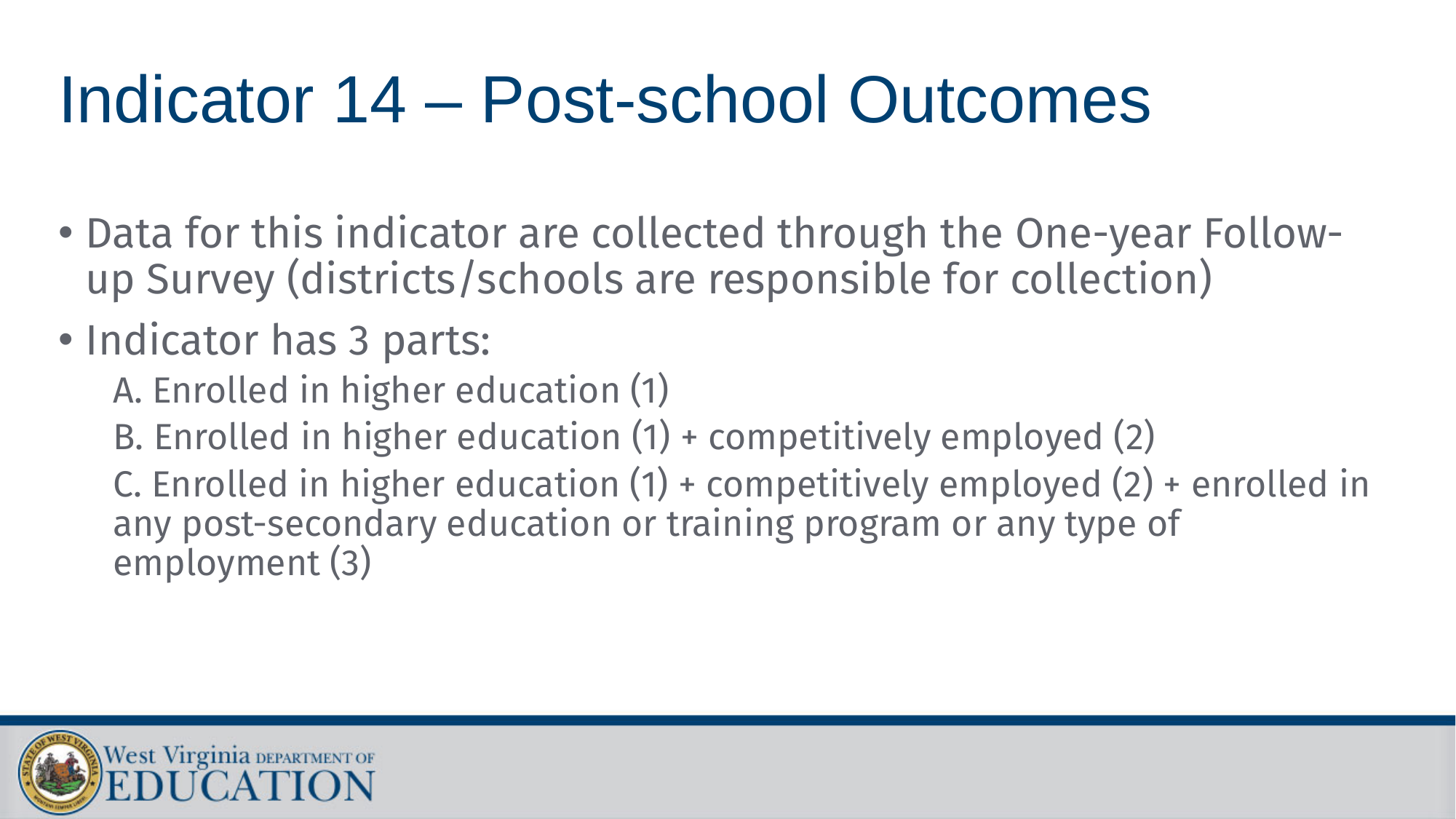

# Indicator 14 – Post-school Outcomes
Data for this indicator are collected through the One-year Follow-up Survey (districts/schools are responsible for collection)
Indicator has 3 parts:
A. Enrolled in higher education (1)
B. Enrolled in higher education (1) + competitively employed (2)
C. Enrolled in higher education (1) + competitively employed (2) + enrolled in any post-secondary education or training program or any type of employment (3)